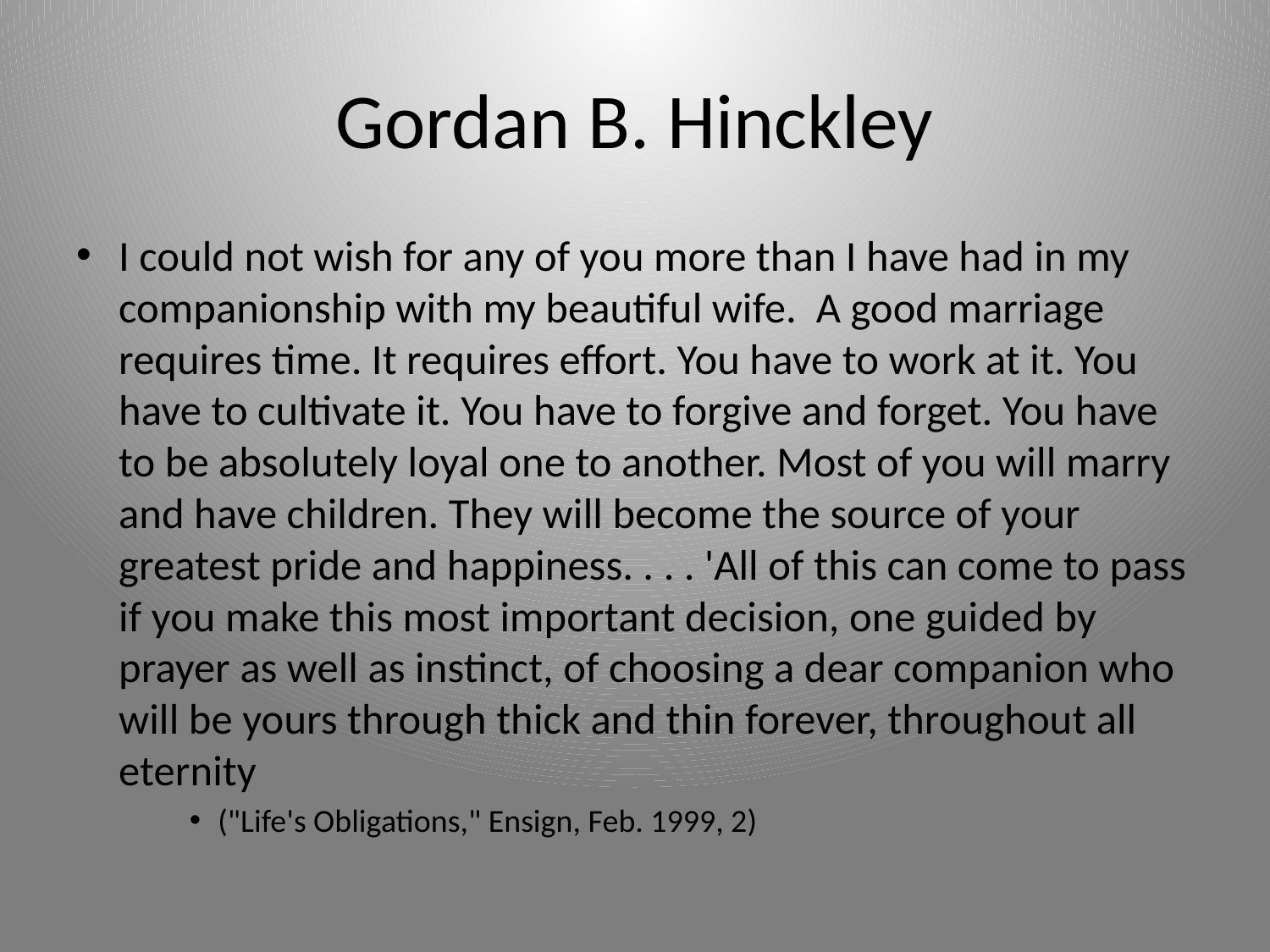

# Gordan B. Hinckley
I could not wish for any of you more than I have had in my companionship with my beautiful wife.  A good marriage requires time. It requires effort. You have to work at it. You have to cultivate it. You have to forgive and forget. You have to be absolutely loyal one to another. Most of you will marry and have children. They will become the source of your greatest pride and happiness. . . . 'All of this can come to pass if you make this most important decision, one guided by prayer as well as instinct, of choosing a dear companion who will be yours through thick and thin forever, throughout all eternity
("Life's Obligations," Ensign, Feb. 1999, 2)